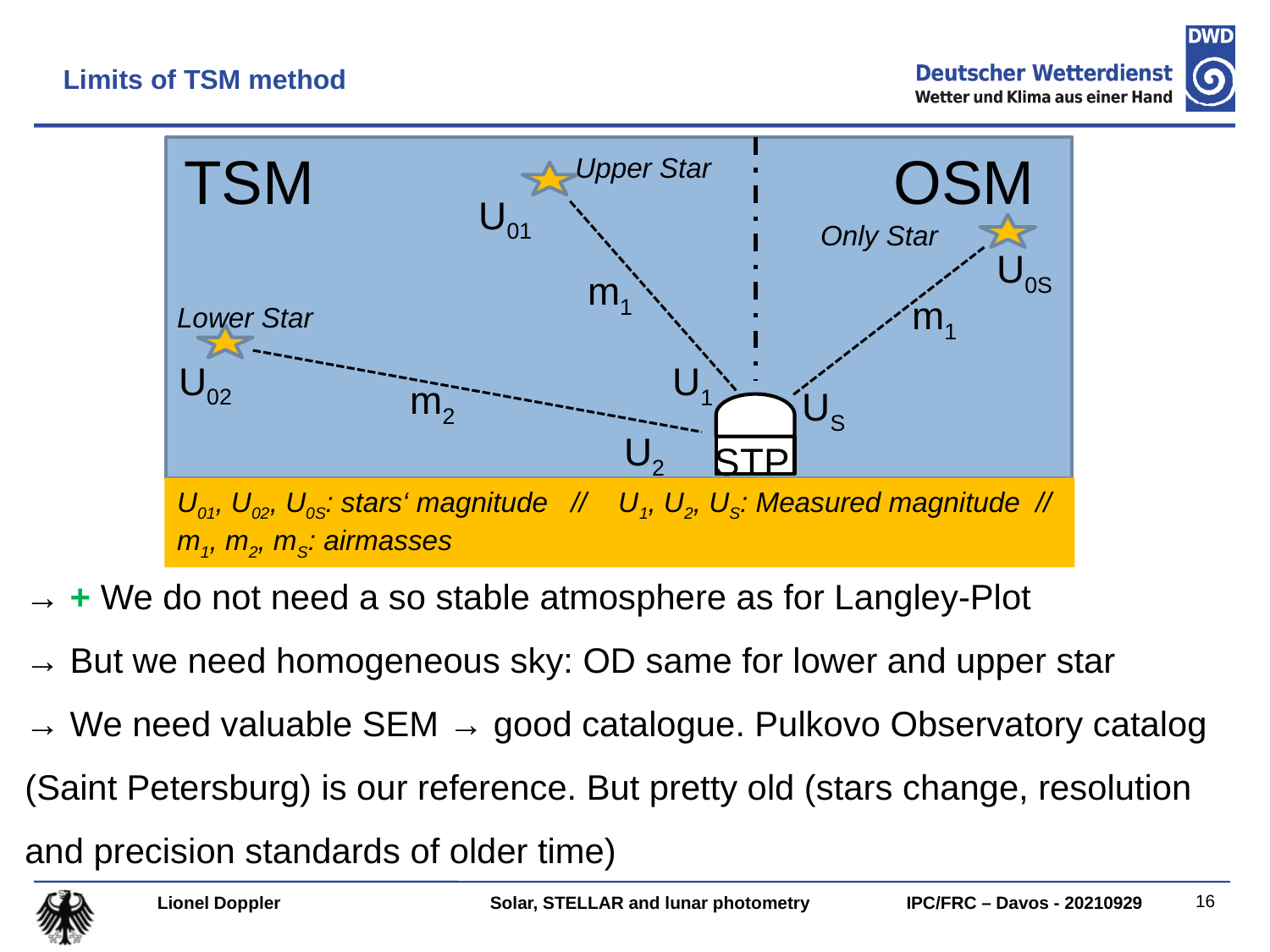

Limits of TSM method
TSM
OSM

STP
Upper Star

U01
m1
U1
Only Star

U0S
m1
US
Lower Star

U02
m2
U2
U01, U02, U0S: stars‘ magnitude   //    U1, U2, US: Measured magnitude  //  m1, m2, mS: airmasses

→ + We do not need a so stable atmosphere as for Langley-Plot
→ But we need homogeneous sky: OD same for lower and upper star
→ We need valuable SEM → good catalogue. Pulkovo Observatory catalog (Saint Petersburg) is our reference. But pretty old (stars change, resolution and precision standards of older time)
Lionel Doppler
Solar, STELLAR and lunar photometry
IPC/FRC – Davos - 20210929
16